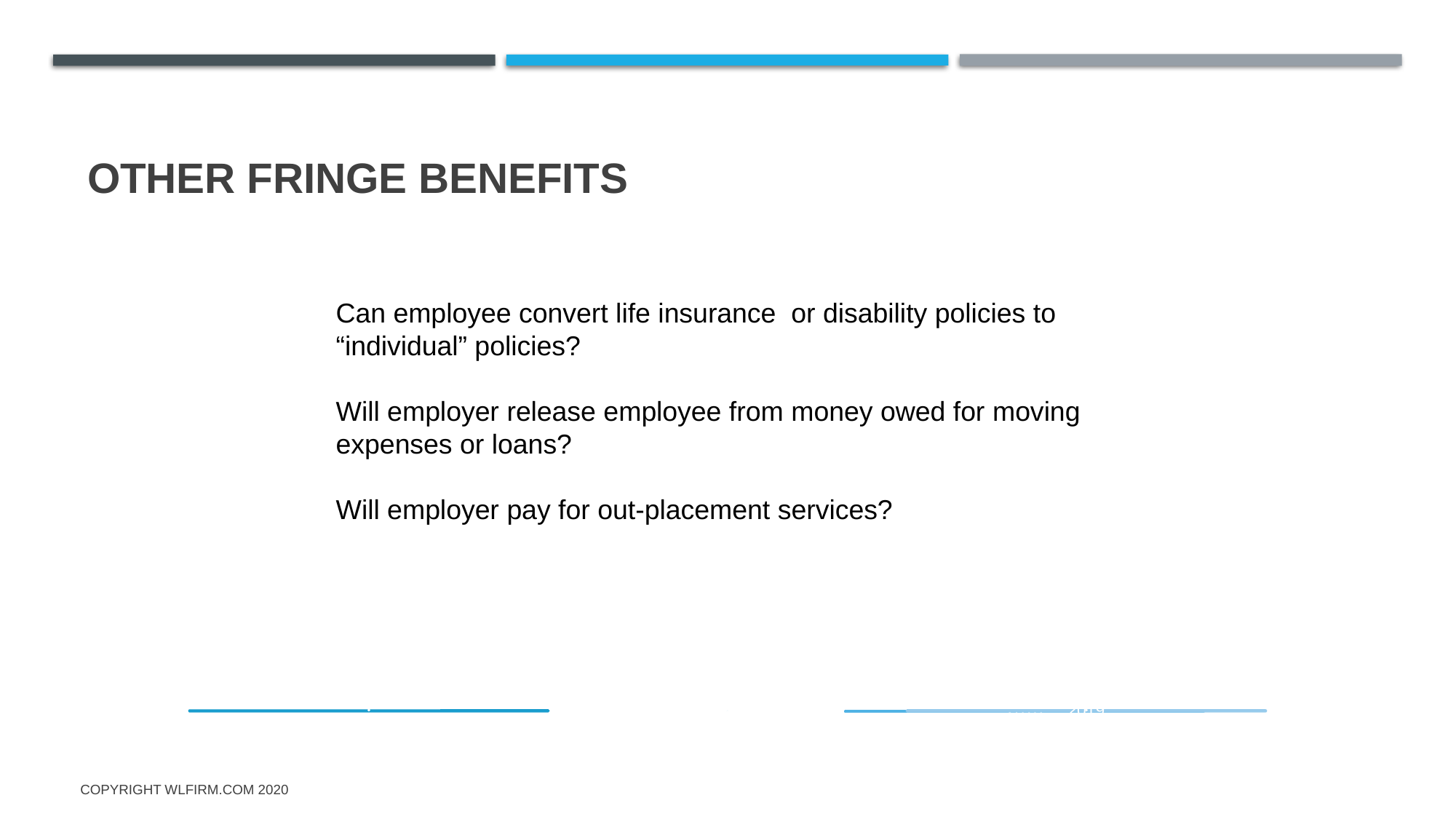

# Other fringe benefits
Can employee convert life insurance  or disability policies to “individual” policies?

Will employer release employee from money owed for moving expenses or loans?

Will employer pay for out-placement services?

2018

2019

Copyright wlfirm.com 2020